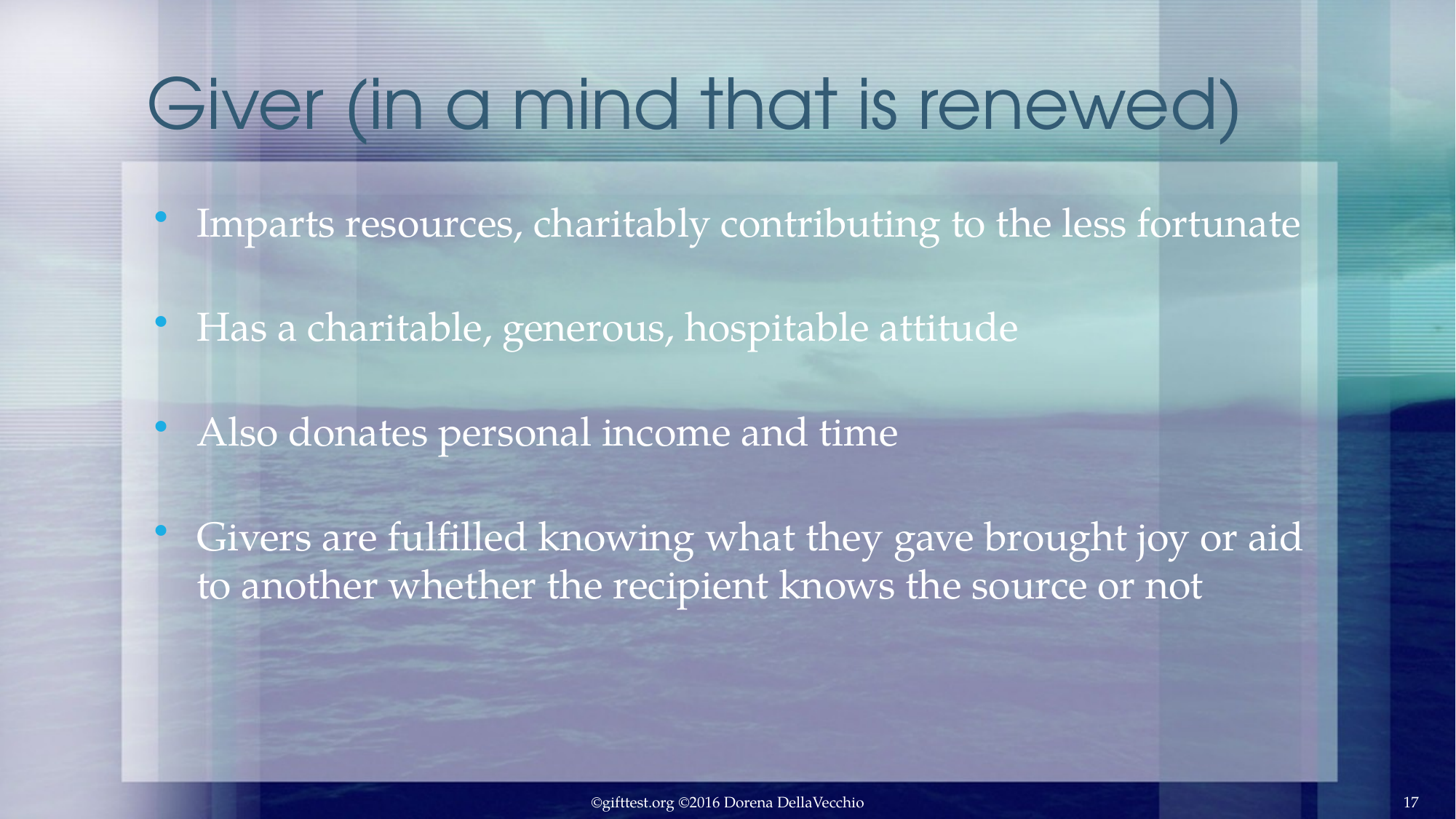

# Giver (in a mind that is renewed)
Imparts resources, charitably contributing to the less fortunate
Has a charitable, generous, hospitable attitude
Also donates personal income and time
Givers are fulfilled knowing what they gave brought joy or aid to another whether the recipient knows the source or not

©gifttest.org ©2016 Dorena DellaVecchio
17